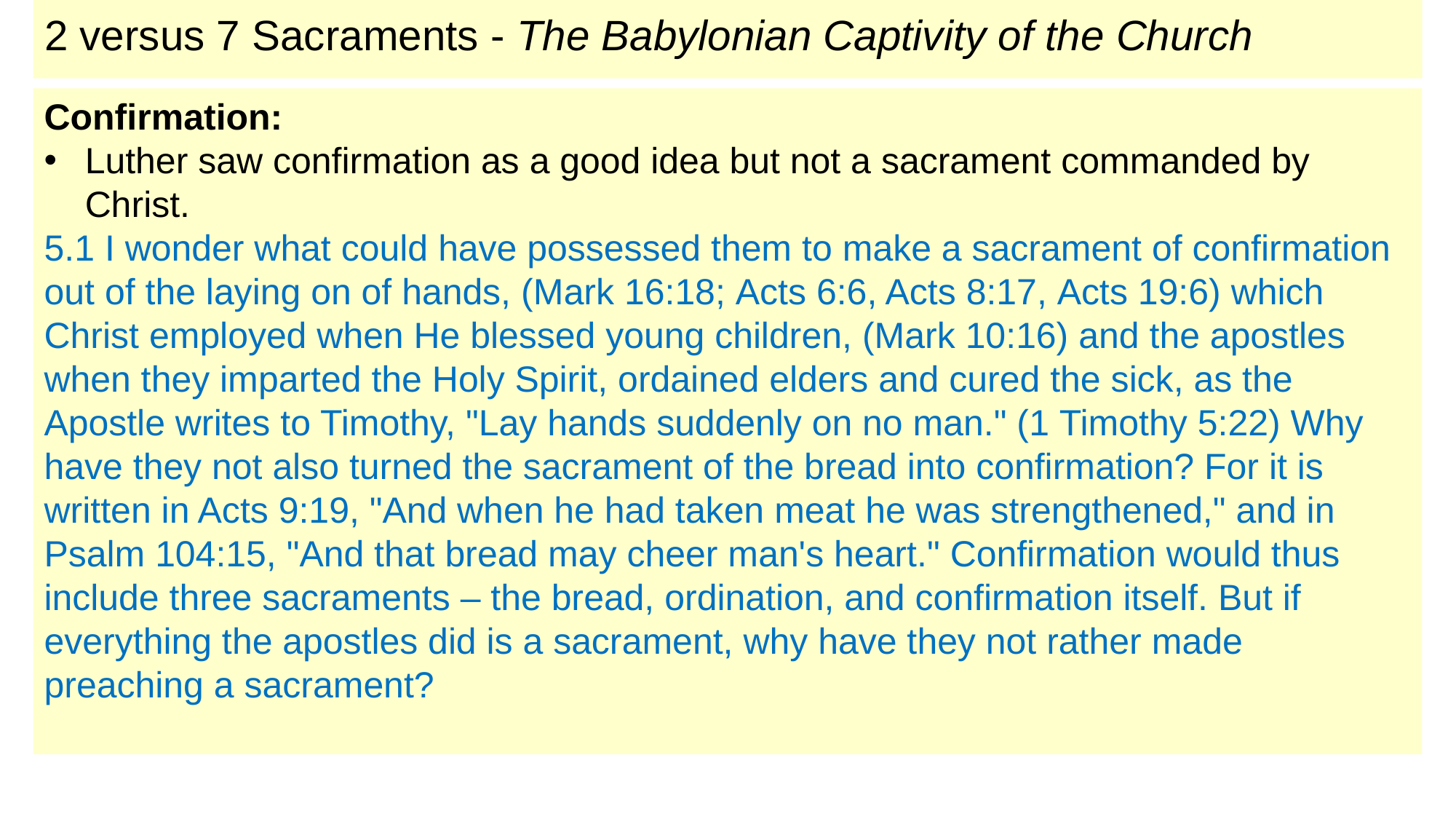

# 2 versus 7 Sacraments - The Babylonian Captivity of the Church
Confirmation:
Luther saw confirmation as a good idea but not a sacrament commanded by Christ.
5.1 I wonder what could have possessed them to make a sacrament of confirmation out of the laying on of hands, (Mark 16:18; Acts 6:6, Acts 8:17, Acts 19:6) which Christ employed when He blessed young children, (Mark 10:16) and the apostles when they imparted the Holy Spirit, ordained elders and cured the sick, as the Apostle writes to Timothy, "Lay hands suddenly on no man." (1 Timothy 5:22) Why have they not also turned the sacrament of the bread into confirmation? For it is written in Acts 9:19, "And when he had taken meat he was strengthened," and in Psalm 104:15, "And that bread may cheer man's heart." Confirmation would thus include three sacraments – the bread, ordination, and confirmation itself. But if everything the apostles did is a sacrament, why have they not rather made preaching a sacrament?